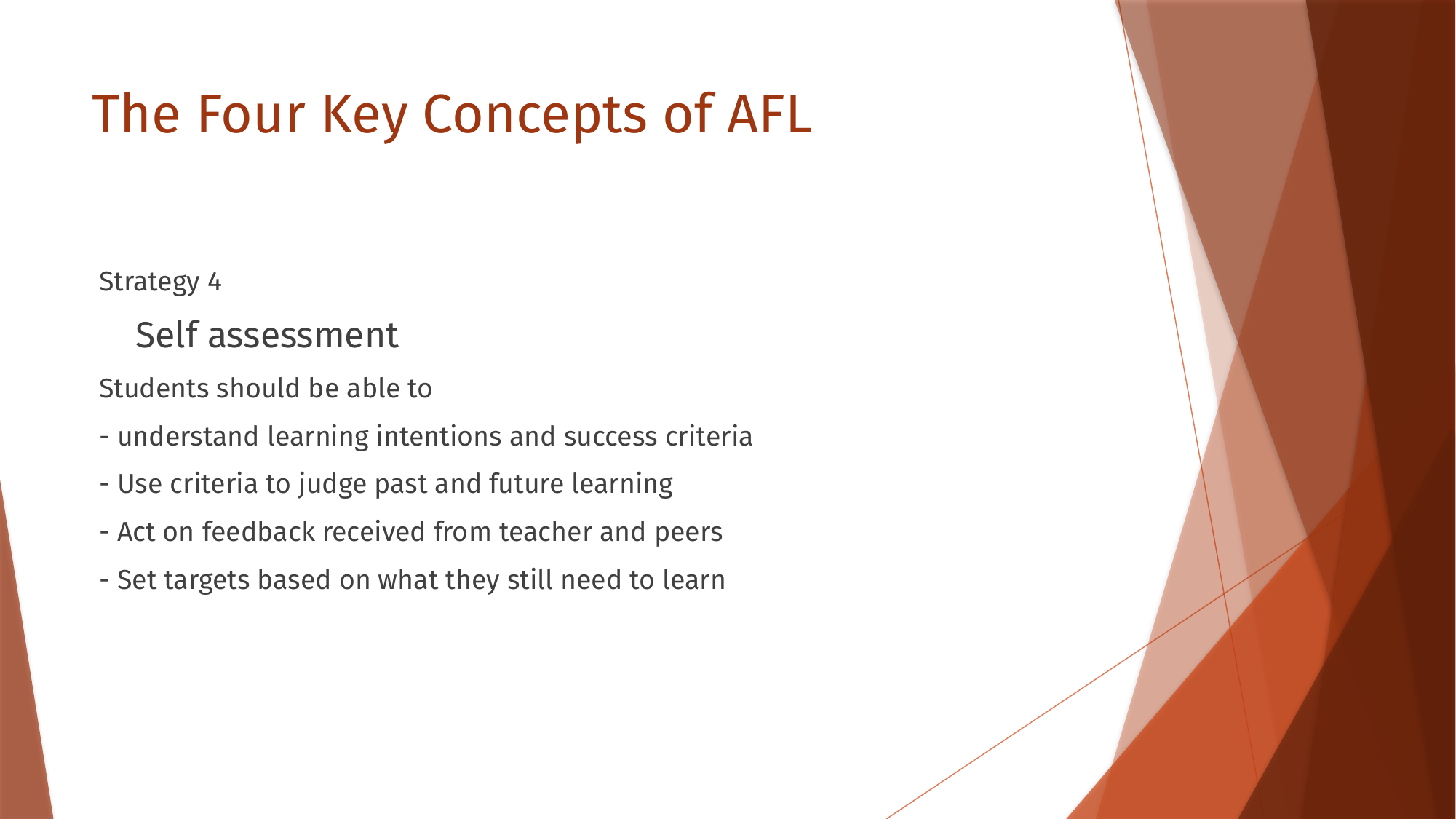

# The Four Key Concepts of AFL
 Strategy 4
      Self assessment
 Students should be able to
 - understand learning intentions and success criteria
 - Use criteria to judge past and future learning
 - Act on feedback received from teacher and peers
 - Set targets based on what they still need to learn